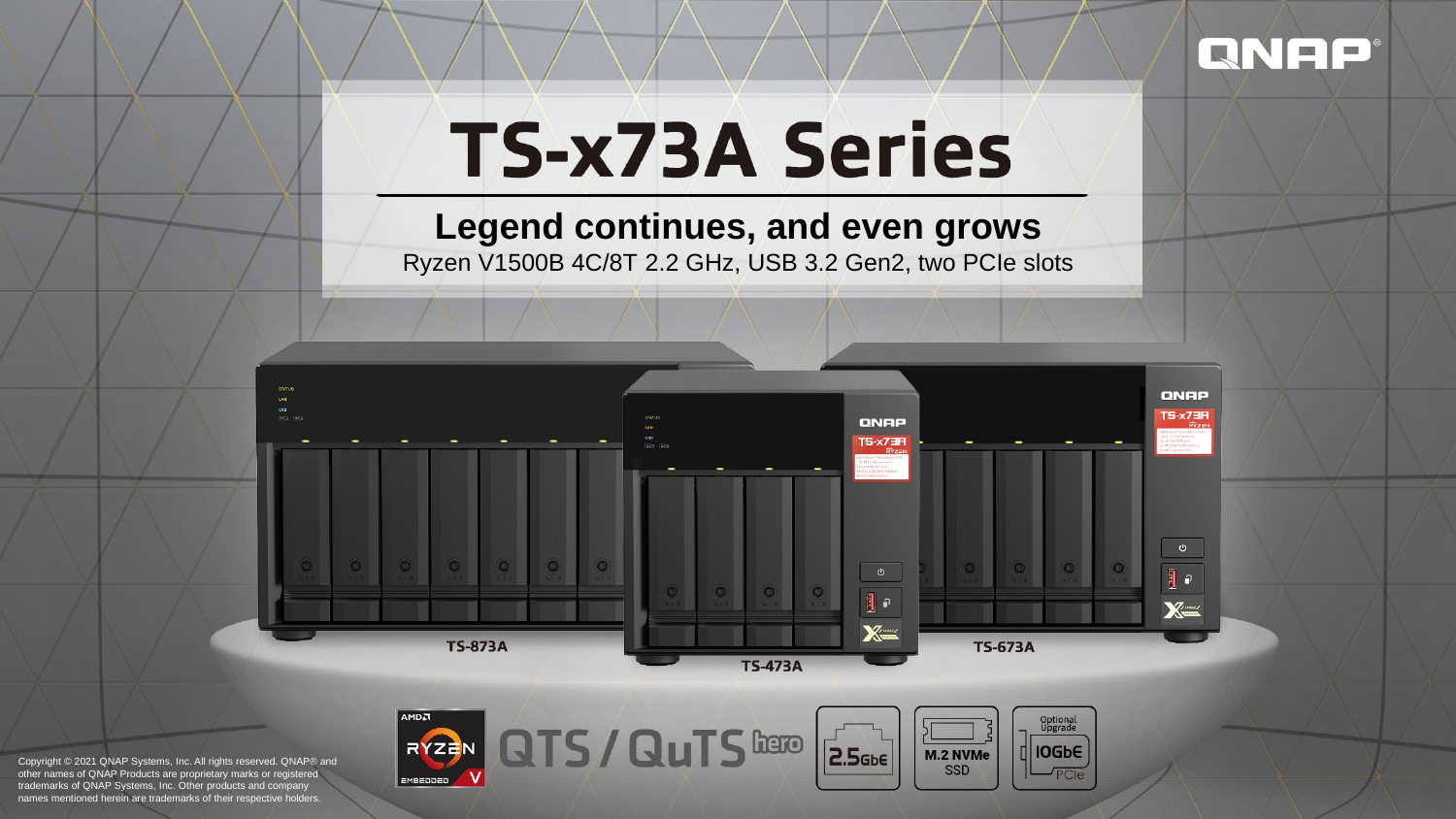

Legend continues, and even grows
Ryzen V1500B 4C/8T 2.2 GHz, USB 3.2 Gen2, two PCIe slots
Copyright © 2021 QNAP Systems, Inc. All rights reserved. QNAP® and other names of QNAP Products are proprietary marks or registered trademarks of QNAP Systems, Inc. Other products and company names mentioned herein are trademarks of their respective holders.